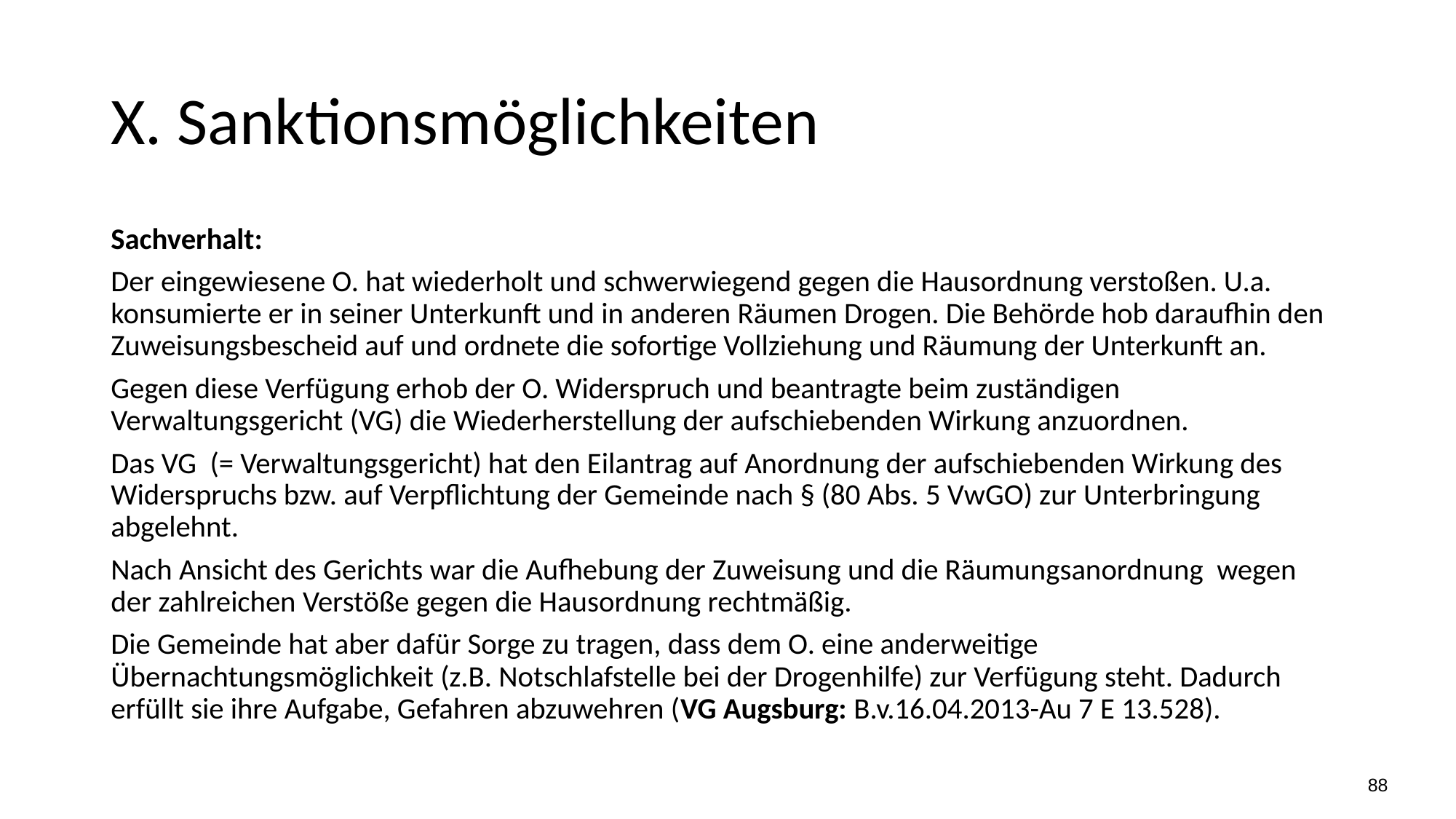

# X. Sanktionsmöglichkeiten
Sachverhalt:
Der eingewiesene O. hat wiederholt und schwerwiegend gegen die Hausordnung verstoßen. U.a. konsumierte er in seiner Unterkunft und in anderen Räumen Drogen. Die Behörde hob daraufhin den Zuweisungsbescheid auf und ordnete die sofortige Vollziehung und Räumung der Unterkunft an.
Gegen diese Verfügung erhob der O. Widerspruch und beantragte beim zuständigen Verwaltungsgericht (VG) die Wiederherstellung der aufschiebenden Wirkung anzuordnen.
Das VG  (= Verwaltungsgericht) hat den Eilantrag auf Anordnung der aufschiebenden Wirkung des Widerspruchs bzw. auf Verpflichtung der Gemeinde nach § (80 Abs. 5 VwGO) zur Unterbringung abgelehnt.
Nach Ansicht des Gerichts war die Aufhebung der Zuweisung und die Räumungsanordnung  wegen der zahlreichen Verstöße gegen die Hausordnung rechtmäßig.
Die Gemeinde hat aber dafür Sorge zu tragen, dass dem O. eine anderweitige Übernachtungsmöglichkeit (z.B. Notschlafstelle bei der Drogenhilfe) zur Verfügung steht. Dadurch erfüllt sie ihre Aufgabe, Gefahren abzuwehren (VG Augsburg: B.v.16.04.2013-Au 7 E 13.528).
88